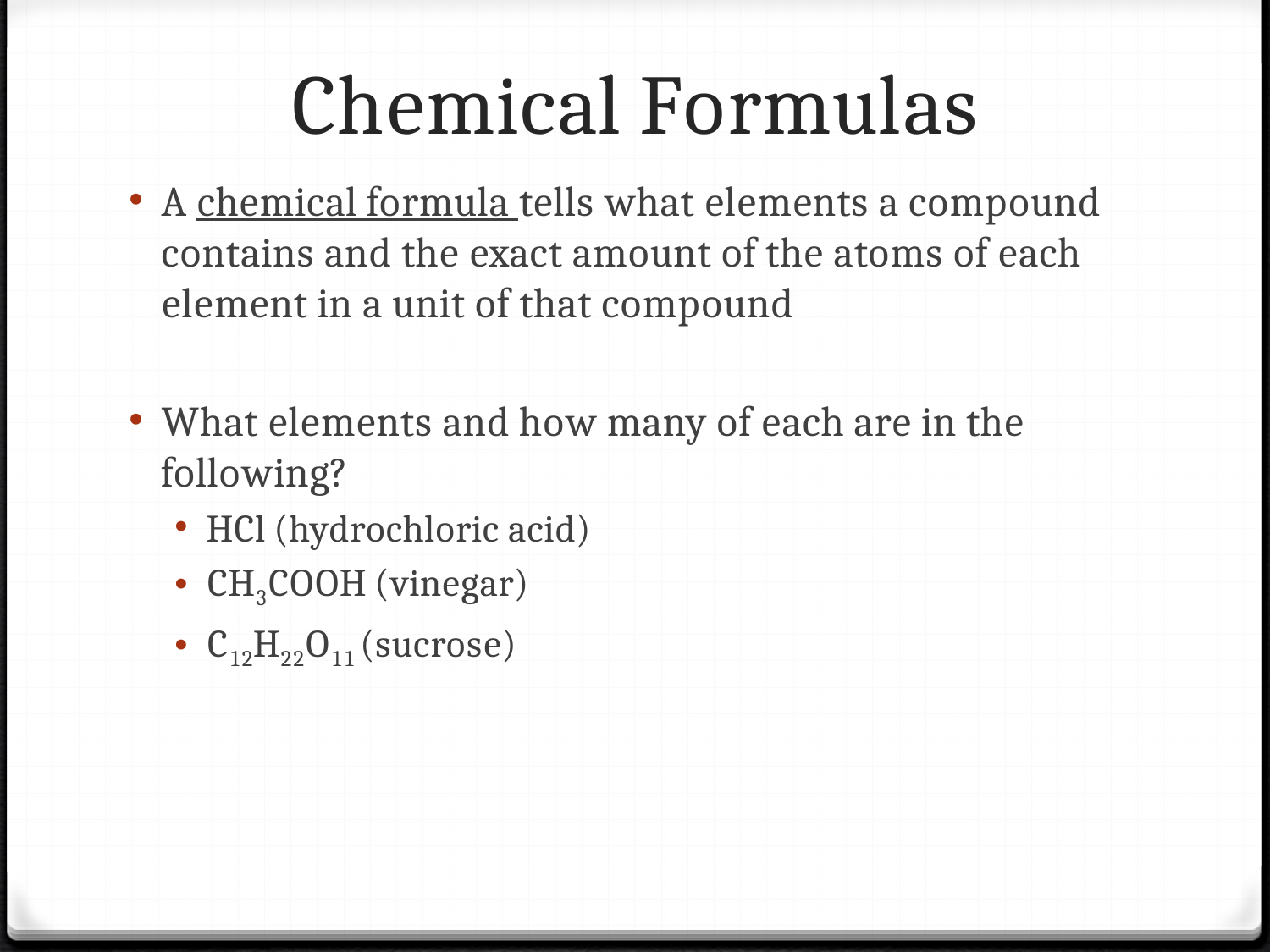

# Chemical Formulas
A chemical formula tells what elements a compound contains and the exact amount of the atoms of each element in a unit of that compound

What elements and how many of each are in the following?
HCl (hydrochloric acid)
CH3COOH (vinegar)
C12H22O11 (sucrose)